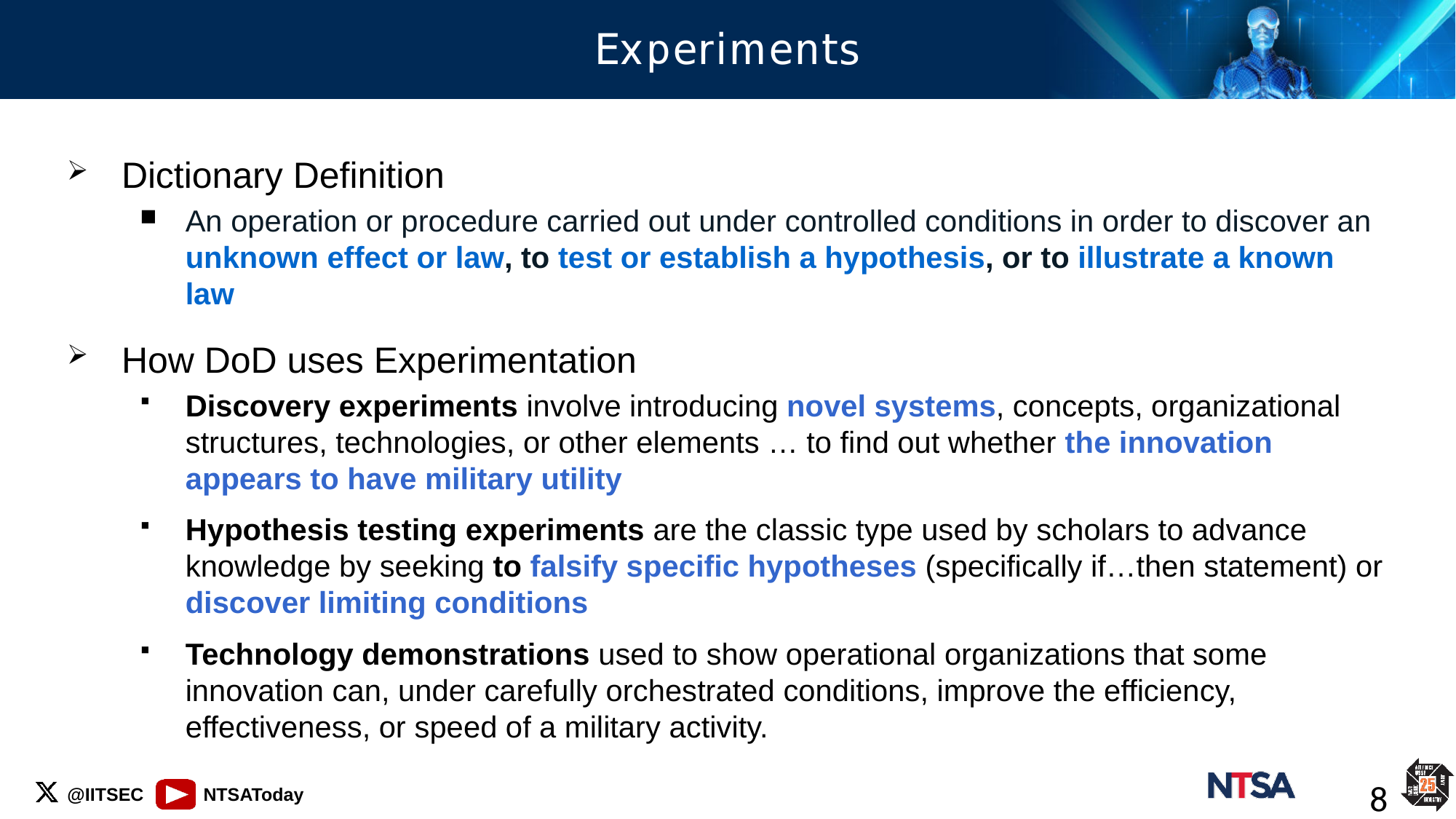

# Experiments
Dictionary Definition
An operation or procedure carried out under controlled conditions in order to discover an unknown effect or law, to test or establish a hypothesis, or to illustrate a known law
How DoD uses Experimentation
Discovery experiments involve introducing novel systems, concepts, organizational structures, technologies, or other elements … to find out whether the innovation appears to have military utility
Hypothesis testing experiments are the classic type used by scholars to advance knowledge by seeking to falsify specific hypotheses (specifically if…then statement) or discover limiting conditions
Technology demonstrations used to show operational organizations that some innovation can, under carefully orchestrated conditions, improve the efficiency, effectiveness, or speed of a military activity.
8